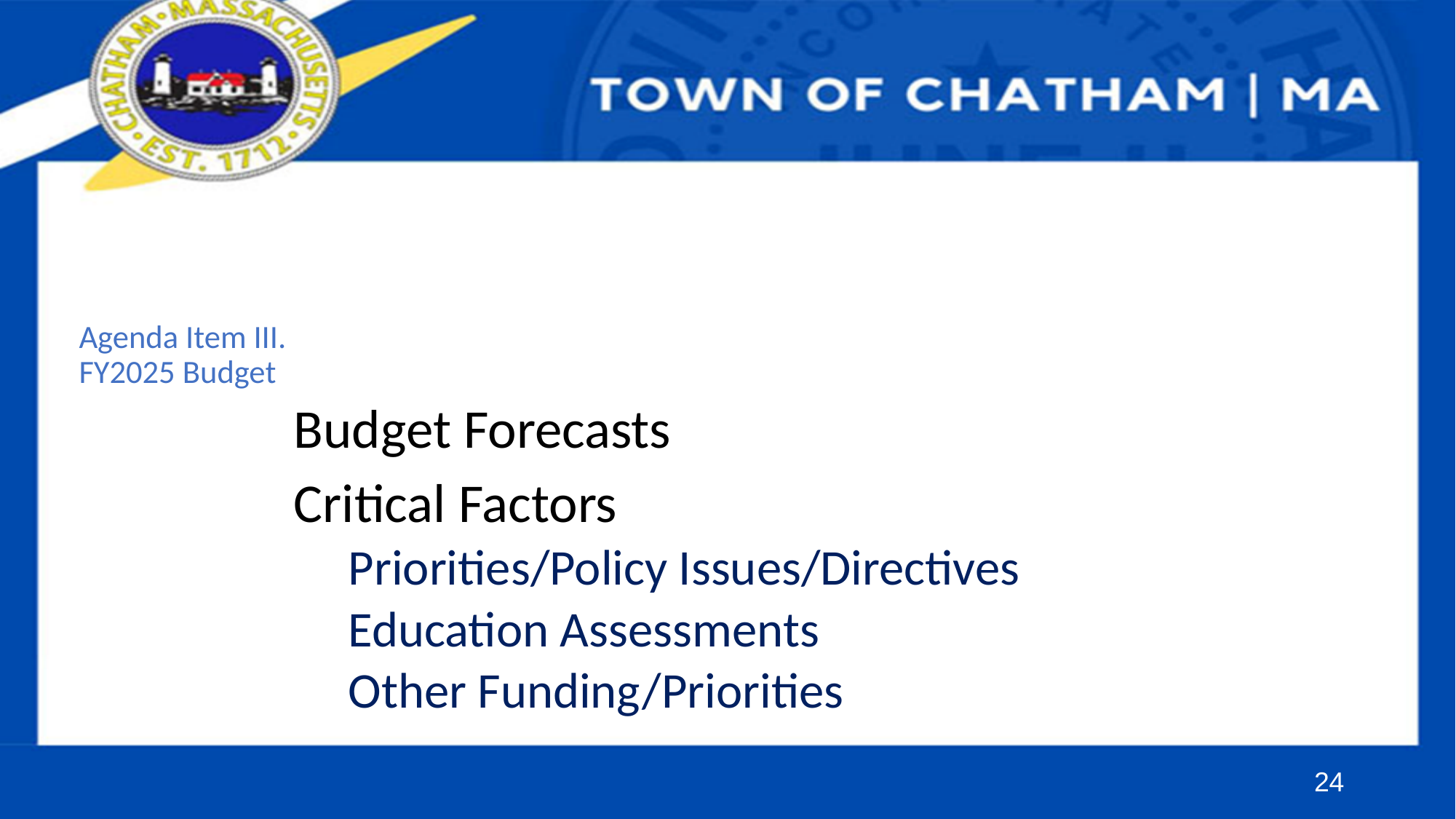

# Agenda Item III. FY2025 Budget
Budget Forecasts
Critical Factors
Priorities/Policy Issues/Directives
Education Assessments
Other Funding/Priorities
24